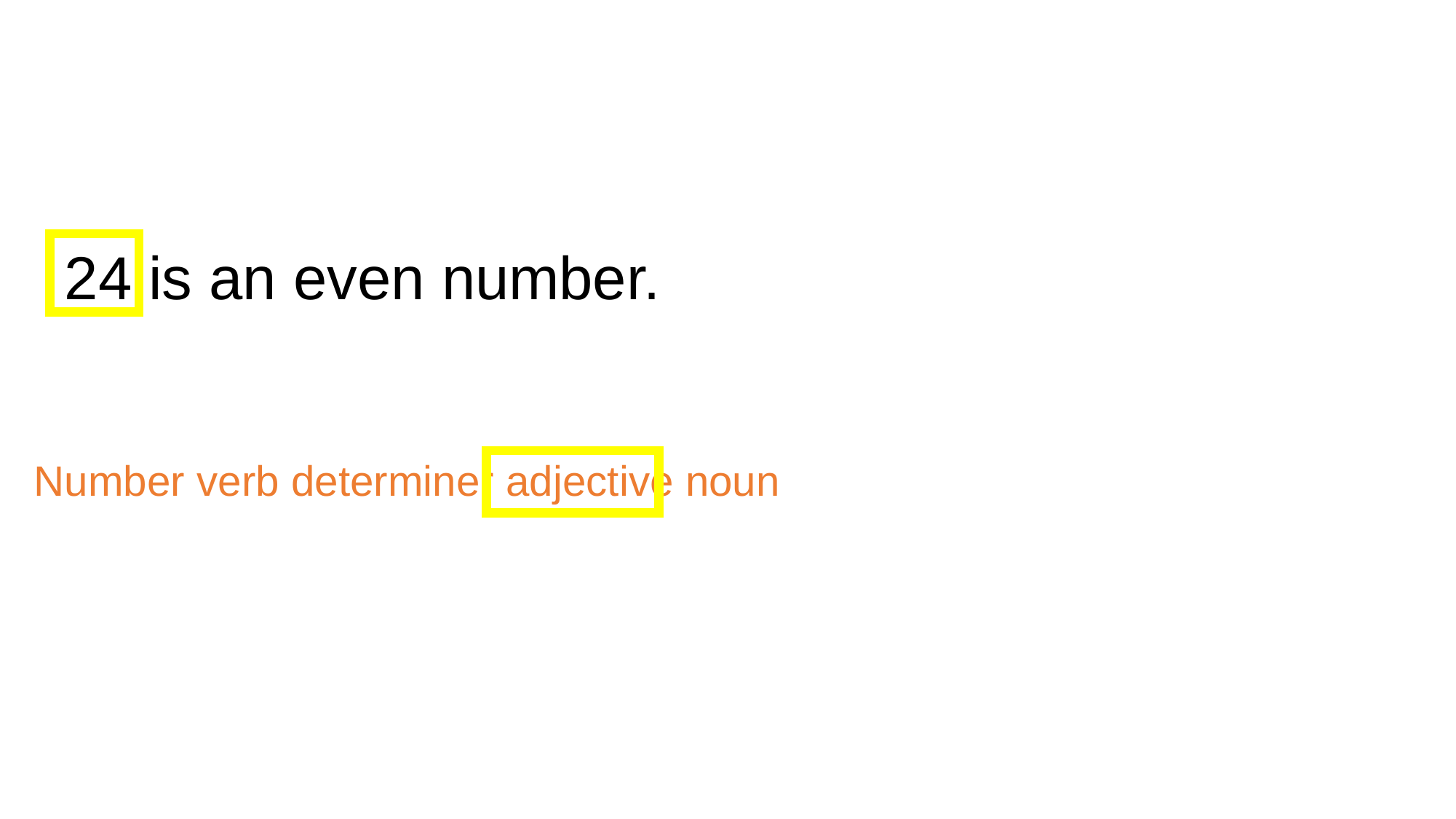

24 is an even number.
Number verb determiner adjective noun